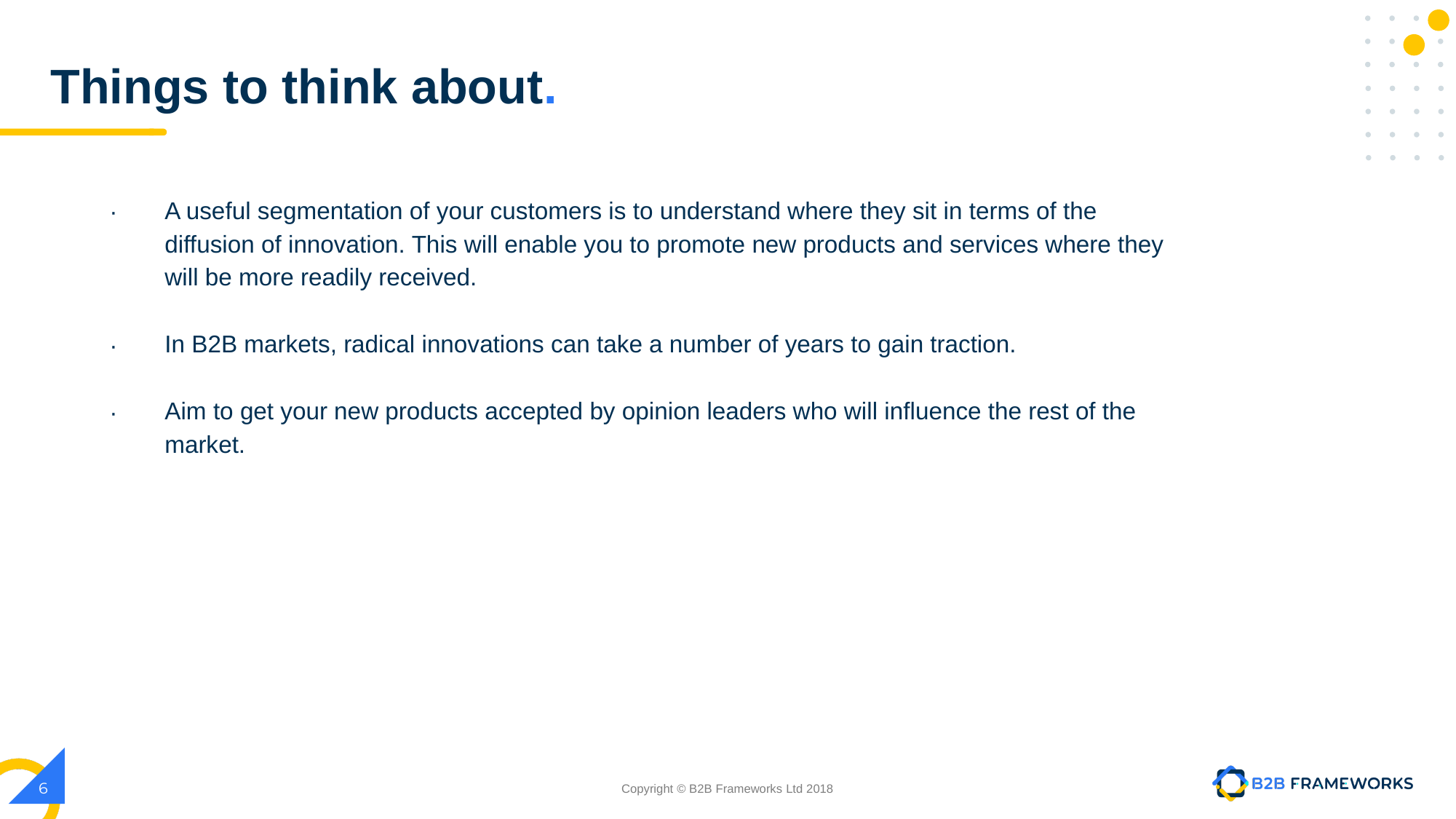

# Things to think about.
A useful segmentation of your customers is to understand where they sit in terms of the diffusion of innovation. This will enable you to promote new products and services where they will be more readily received.

In B2B markets, radical innovations can take a number of years to gain traction.

Aim to get your new products accepted by opinion leaders who will influence the rest of the market.

6
Copyright © B2B Frameworks Ltd 2018